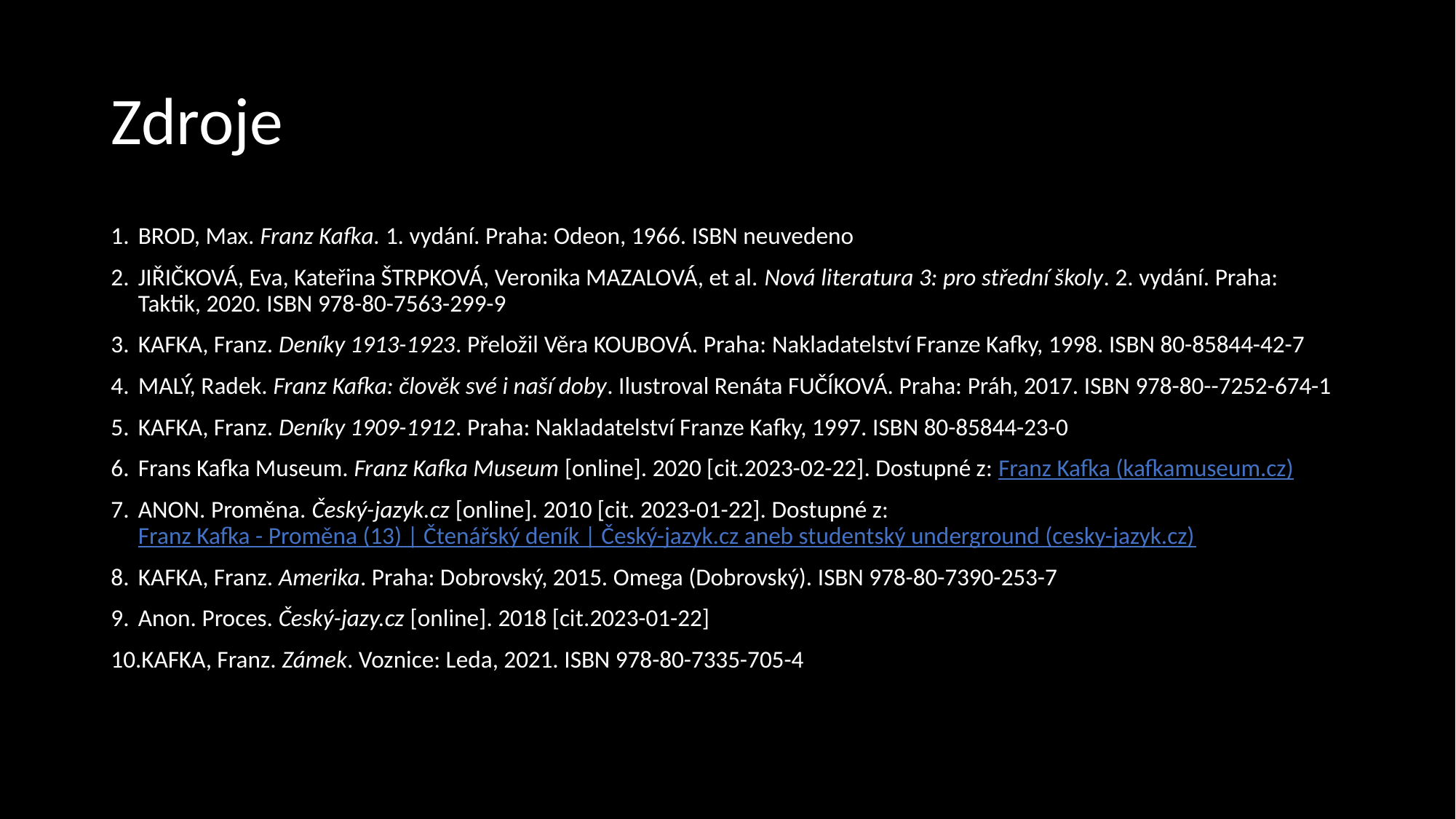

# Zdroje
BROD, Max. Franz Kafka. 1. vydání. Praha: Odeon, 1966. ISBN neuvedeno
JIŘIČKOVÁ, Eva, Kateřina ŠTRPKOVÁ, Veronika MAZALOVÁ, et al. Nová literatura 3: pro střední školy. 2. vydání. Praha: Taktik, 2020. ISBN 978-80-7563-299-9
KAFKA, Franz. Deníky 1913-1923. Přeložil Věra KOUBOVÁ. Praha: Nakladatelství Franze Kafky, 1998. ISBN 80-85844-42-7
MALÝ, Radek. Franz Kafka: člověk své i naší doby. Ilustroval Renáta FUČÍKOVÁ. Praha: Práh, 2017. ISBN 978-80--7252-674-1
KAFKA, Franz. Deníky 1909-1912. Praha: Nakladatelství Franze Kafky, 1997. ISBN 80-85844-23-0
Frans Kafka Museum. Franz Kafka Museum [online]. 2020 [cit.2023-02-22]. Dostupné z: Franz Kafka (kafkamuseum.cz)
ANON. Proměna. Český-jazyk.cz [online]. 2010 [cit. 2023-01-22]. Dostupné z: Franz Kafka - Proměna (13) | Čtenářský deník | Český-jazyk.cz aneb studentský underground (cesky-jazyk.cz)
KAFKA, Franz. Amerika. Praha: Dobrovský, 2015. Omega (Dobrovský). ISBN 978-80-7390-253-7
Anon. Proces. Český-jazy.cz [online]. 2018 [cit.2023-01-22]
KAFKA, Franz. Zámek. Voznice: Leda, 2021. ISBN 978-80-7335-705-4